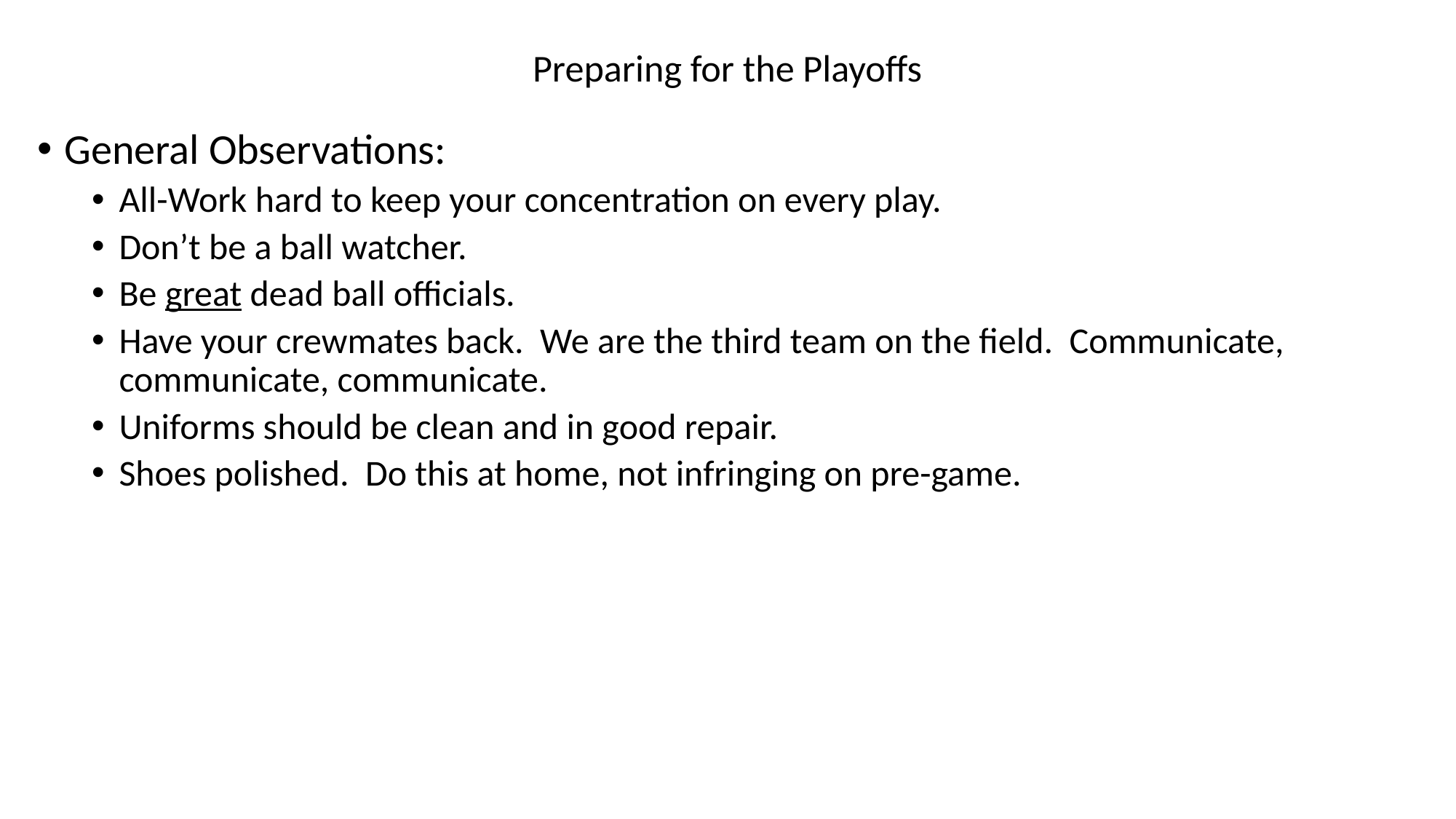

# Preparing for the Playoffs
General Observations:
All-Work hard to keep your concentration on every play.
Don’t be a ball watcher.
Be great dead ball officials.
Have your crewmates back.  We are the third team on the field.  Communicate, communicate, communicate.
Uniforms should be clean and in good repair.
Shoes polished.  Do this at home, not infringing on pre-game.